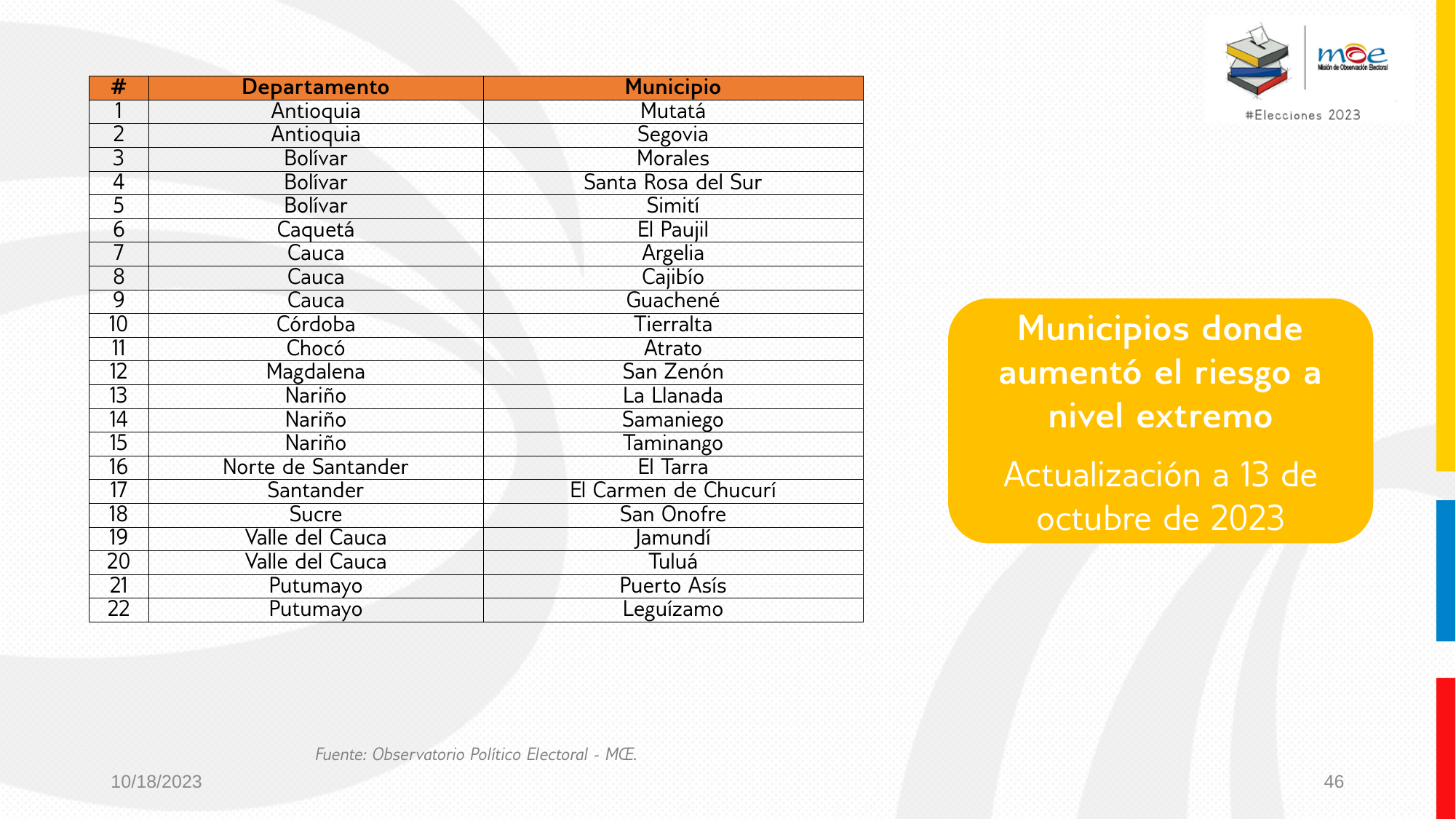

| # | Departamento | Municipio |
| --- | --- | --- |
| 1 | Antioquia | Mutatá |
| 2 | Antioquia | Segovia |
| 3 | Bolívar | Morales |
| 4 | Bolívar | Santa Rosa del Sur |
| 5 | Bolívar | Simití |
| 6 | Caquetá | El Paujil |
| 7 | Cauca | Argelia |
| 8 | Cauca | Cajibío |
| 9 | Cauca | Guachené |
| 10 | Córdoba | Tierralta |
| 11 | Chocó | Atrato |
| 12 | Magdalena | San Zenón |
| 13 | Nariño | La Llanada |
| 14 | Nariño | Samaniego |
| 15 | Nariño | Taminango |
| 16 | Norte de Santander | El Tarra |
| 17 | Santander | El Carmen de Chucurí |
| 18 | Sucre | San Onofre |
| 19 | Valle del Cauca | Jamundí |
| 20 | Valle del Cauca | Tuluá |
| 21 | Putumayo | Puerto Asís |
| 22 | Putumayo | Leguízamo |
Municipios donde aumentó el riesgo a nivel extremo
Actualización a 13 de octubre de 2023
Fuente: Observatorio Político Electoral - MOE.
10/18/2023
46